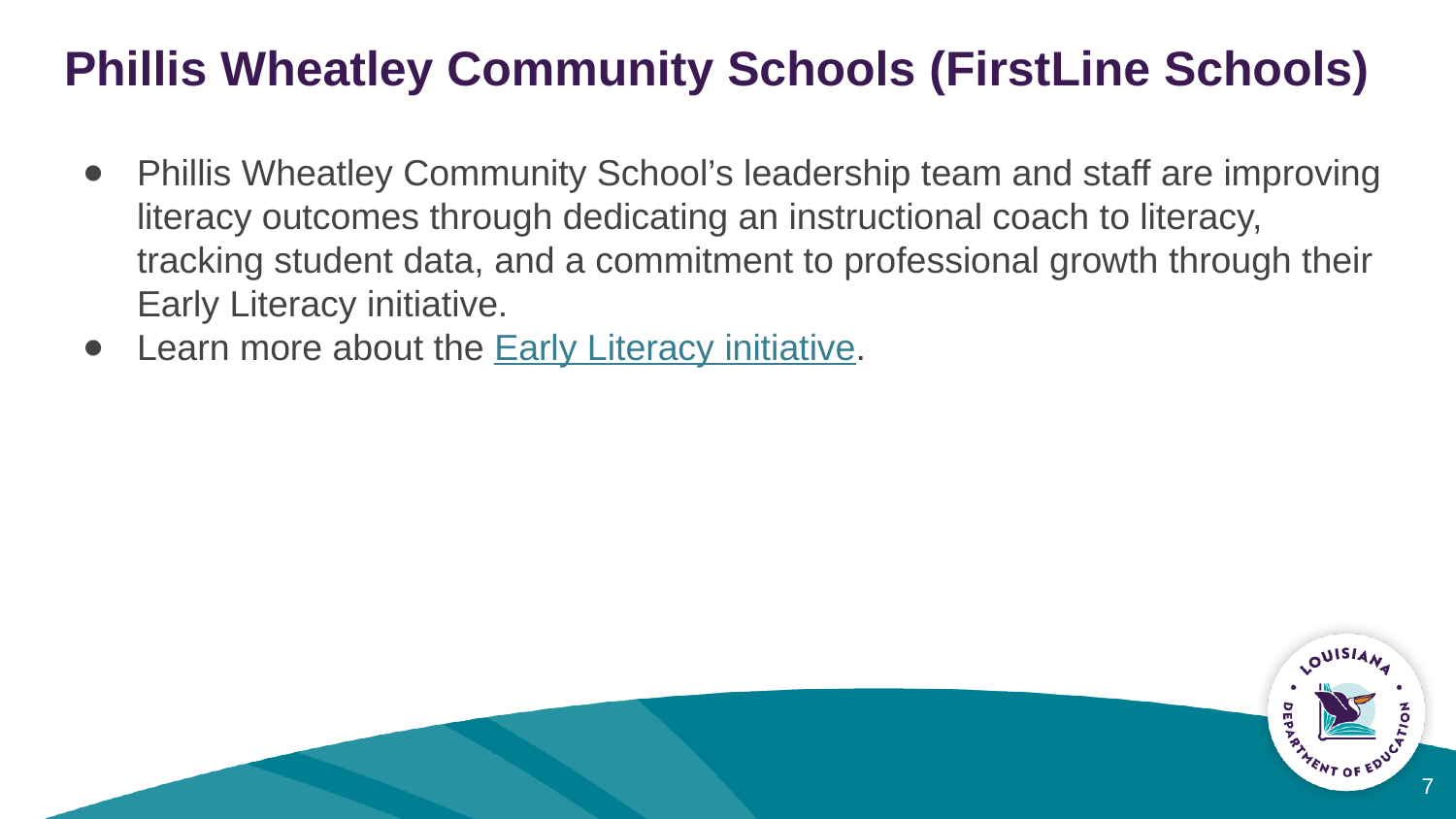

# Phillis Wheatley Community Schools (FirstLine Schools)
Phillis Wheatley Community School’s leadership team and staff are improving literacy outcomes through dedicating an instructional coach to literacy, tracking student data, and a commitment to professional growth through their Early Literacy initiative.
Learn more about the Early Literacy initiative.

7